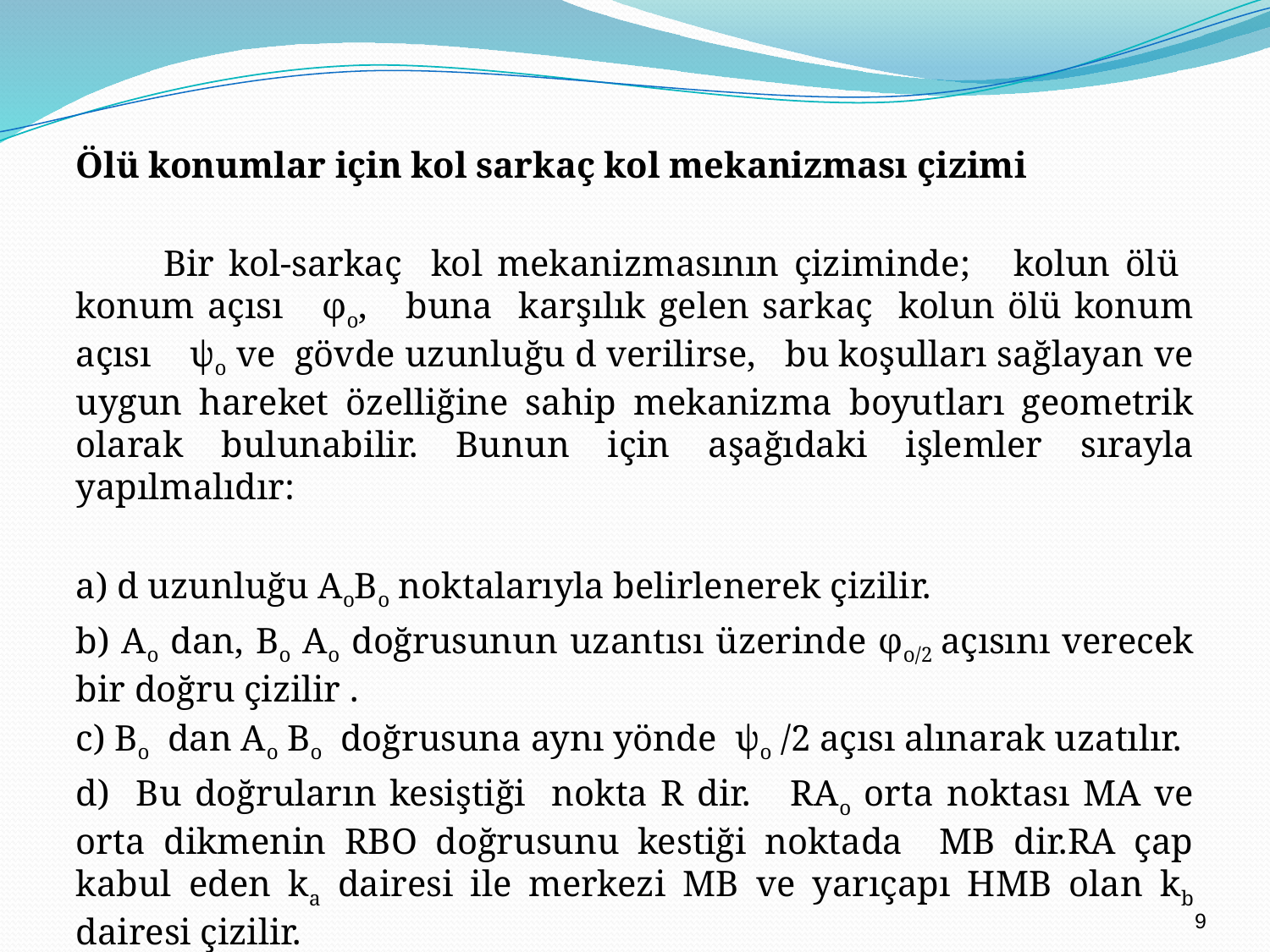

# Ölü konumlar için kol sarkaç kol mekanizması çizimi

      Bir kol-sarkaç  kol mekanizmasının çiziminde;   kolun ölü  konum açısı   φo,   buna  karşılık gelen sarkaç  kolun ölü konum açısı    ψo ve  gövde uzunluğu d verilirse,   bu koşulları sağlayan ve uygun hareket özelliğine sahip mekanizma boyutları geometrik olarak bulunabilir. Bunun için aşağıdaki işlemler sırayla yapılmalıdır:

a) d uzunluğu AoBo noktalarıyla belirlenerek çizilir.
b) Ao dan, Bo Ao doğrusunun uzantısı üzerinde φo/2 açısını verecek bir doğru çizilir .
c) Bo  dan Ao Bo  doğrusuna aynı yönde  ψo /2 açısı alınarak uzatılır.
d)  Bu doğruların kesiştiği  nokta R dir.   RAo orta noktası MA ve orta dikmenin RBO doğrusunu kestiği noktada  MB dir.RA çap kabul eden ka dairesi ile merkezi MB ve yarıçapı HMB olan kb dairesi çizilir.
9